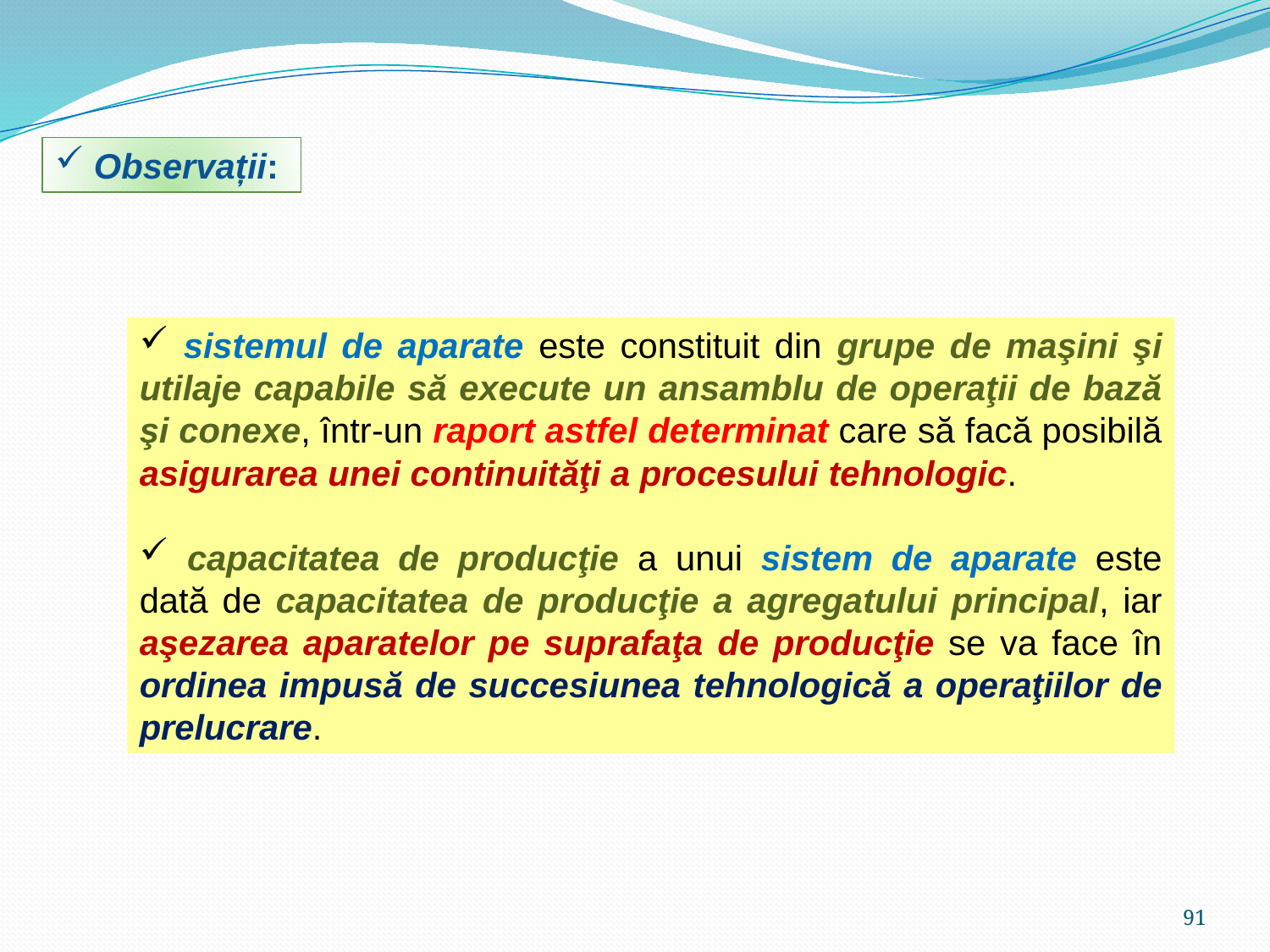

Observații:
 sistemul de aparate este constituit din grupe de maşini şi utilaje capabile să execute un ansamblu de operaţii de bază şi conexe, într-un raport astfel determinat care să facă posibilă asigurarea unei continuităţi a procesului tehnologic.

 capacitatea de producţie a unui sistem de aparate este dată de capacitatea de producţie a agregatului principal, iar aşezarea aparatelor pe suprafaţa de producţie se va face în ordinea impusă de succesiunea tehnologică a operaţiilor de prelucrare.
91